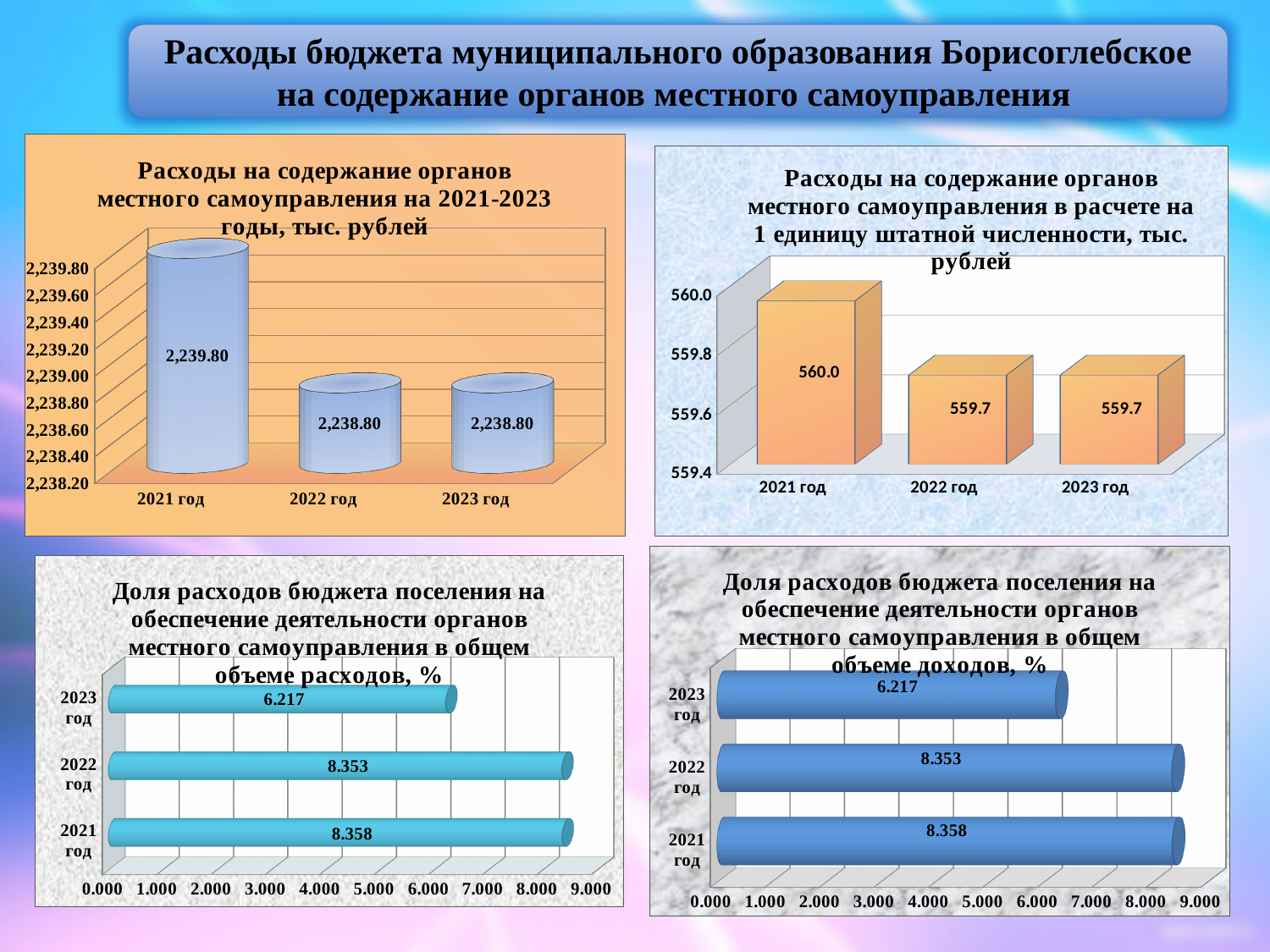

Расходы бюджета муниципального образования Борисоглебское на содержание органов местного самоуправления

[unsupported chart]

[unsupported chart]

[unsupported chart]

[unsupported chart]